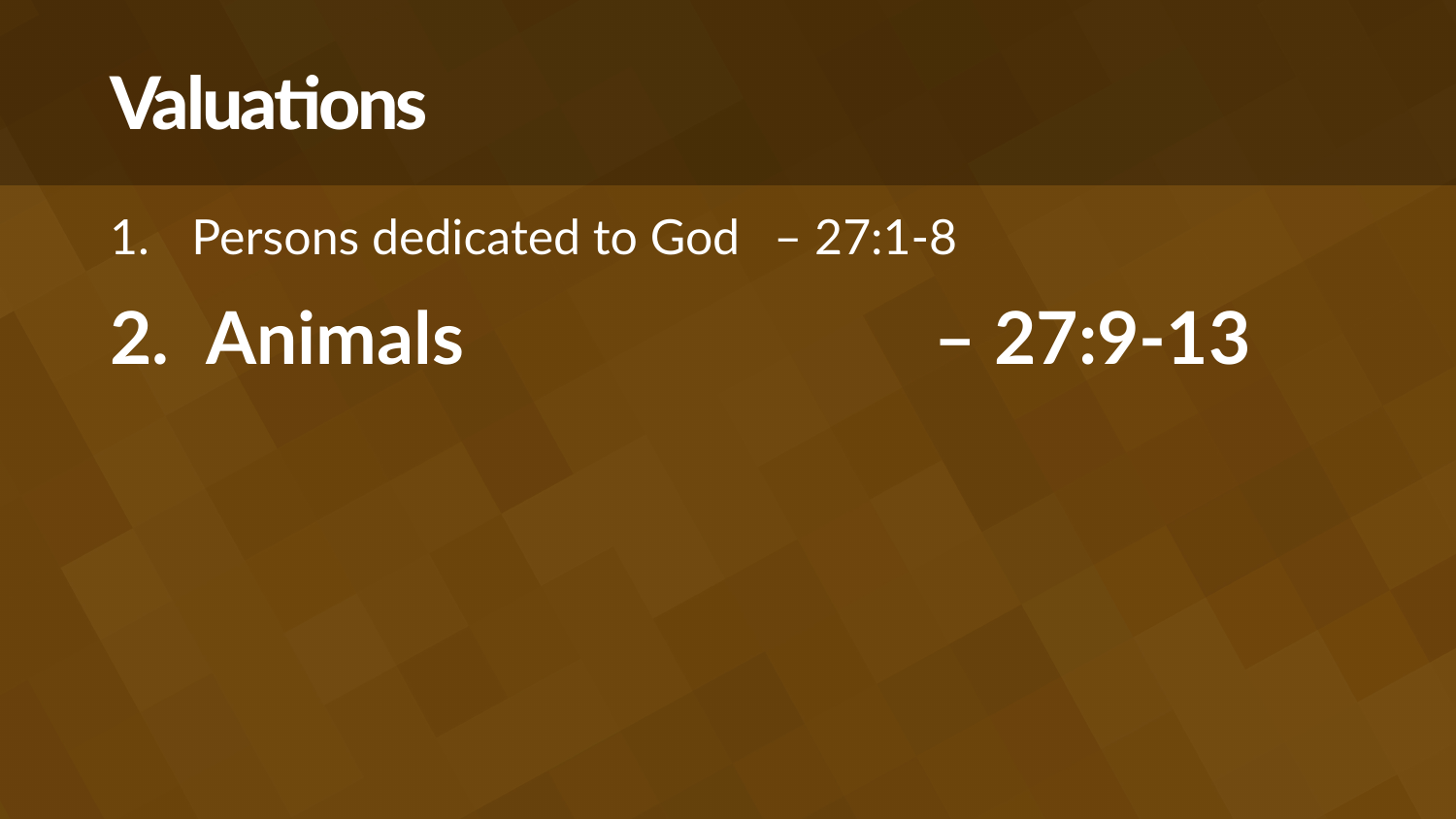

# Valuations
Persons dedicated to God 	– 27:1-8
Animals 				– 27:9-13